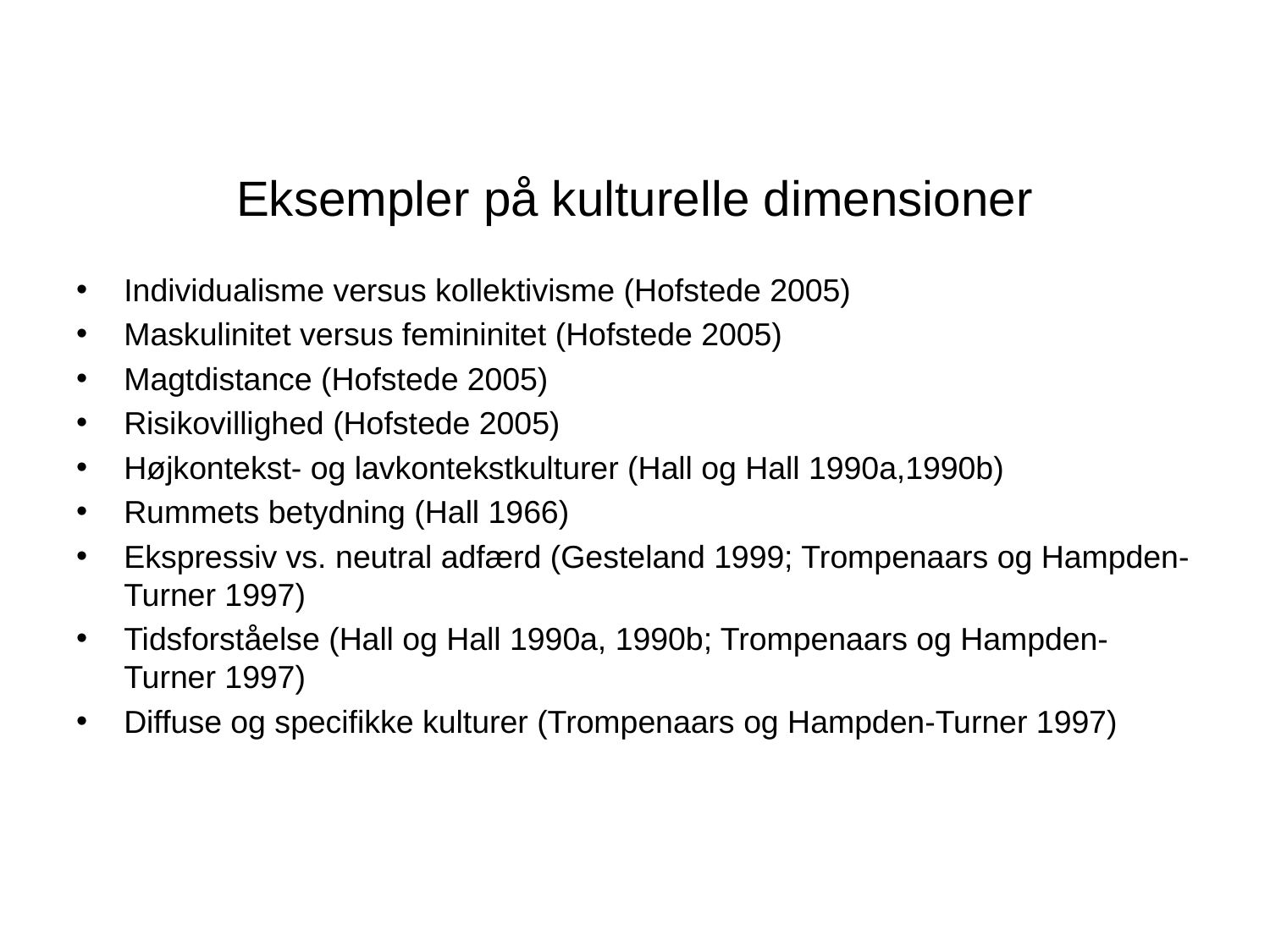

# Eksempler på kulturelle dimensioner
Individualisme versus kollektivisme (Hofstede 2005)
Maskulinitet versus femininitet (Hofstede 2005)
Magtdistance (Hofstede 2005)
Risikovillighed (Hofstede 2005)
Højkontekst- og lavkontekstkulturer (Hall og Hall 1990a,1990b)
Rummets betydning (Hall 1966)
Ekspressiv vs. neutral adfærd (Gesteland 1999; Trompenaars og Hampden-Turner 1997)
Tidsforståelse (Hall og Hall 1990a, 1990b; Trompenaars og Hampden-Turner 1997)
Diffuse og specifikke kulturer (Trompenaars og Hampden-Turner 1997)